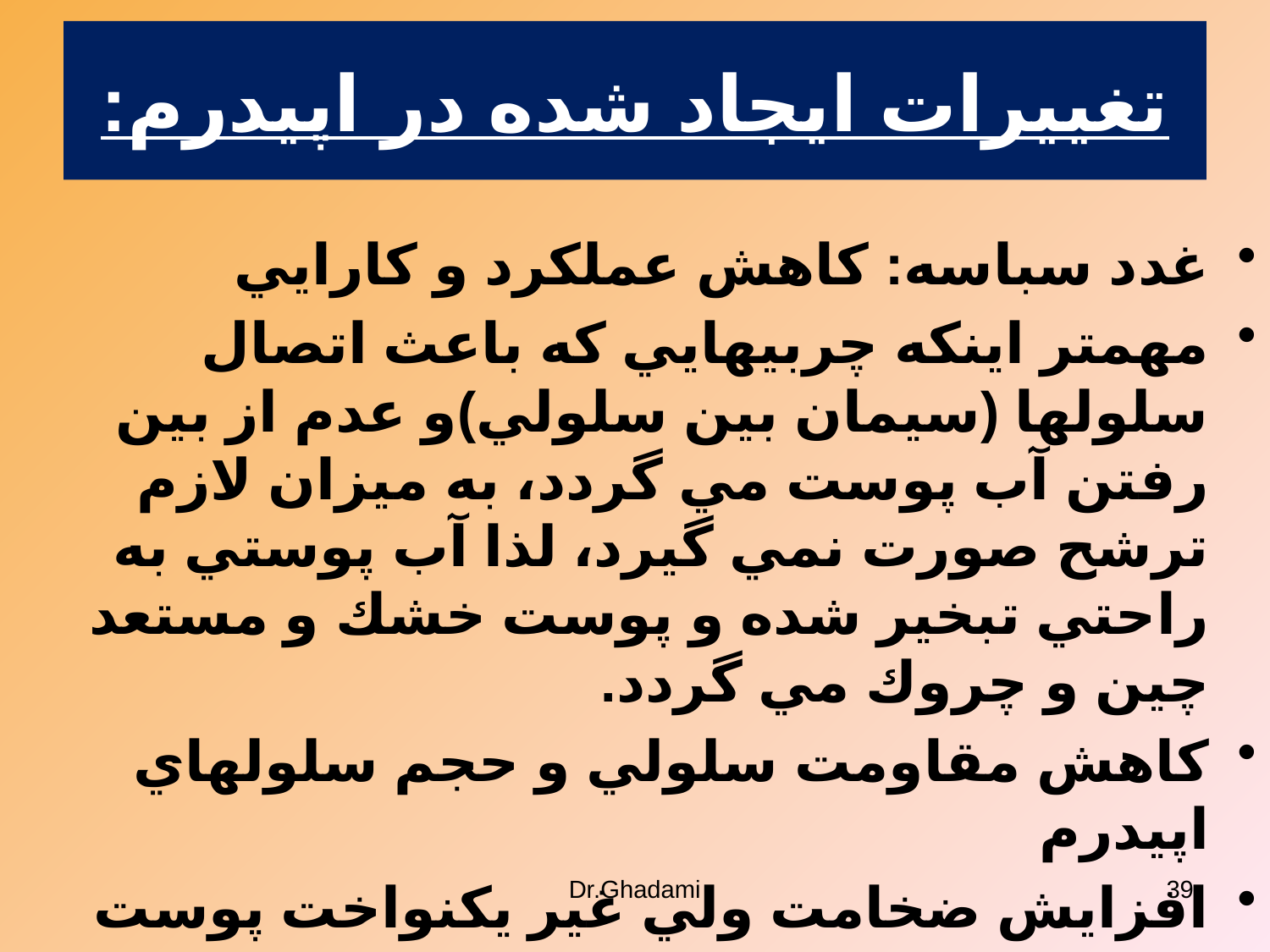

# تغييرات ايجاد شده در اپيدرم:
غدد سباسه: کاهش عملكرد و كارايي
مهمتر اينكه چربيهايي كه باعث اتصال سلولها (سيمان بين سلولي)و عدم از بين رفتن آب پوست مي گردد، به ميزان لازم ترشح صورت نمي گيرد، لذا آب پوستي به راحتي تبخير شده و پوست خشك و مستعد چين و چروك مي گردد.
كاهش مقاومت سلولي و حجم سلولهاي اپيدرم
افزايش ضخامت ولي غير يكنواخت پوست
كاهش سلولهاي لانگرهانس و تضعيف عمل آن در پوست

Dr.Ghadami
39